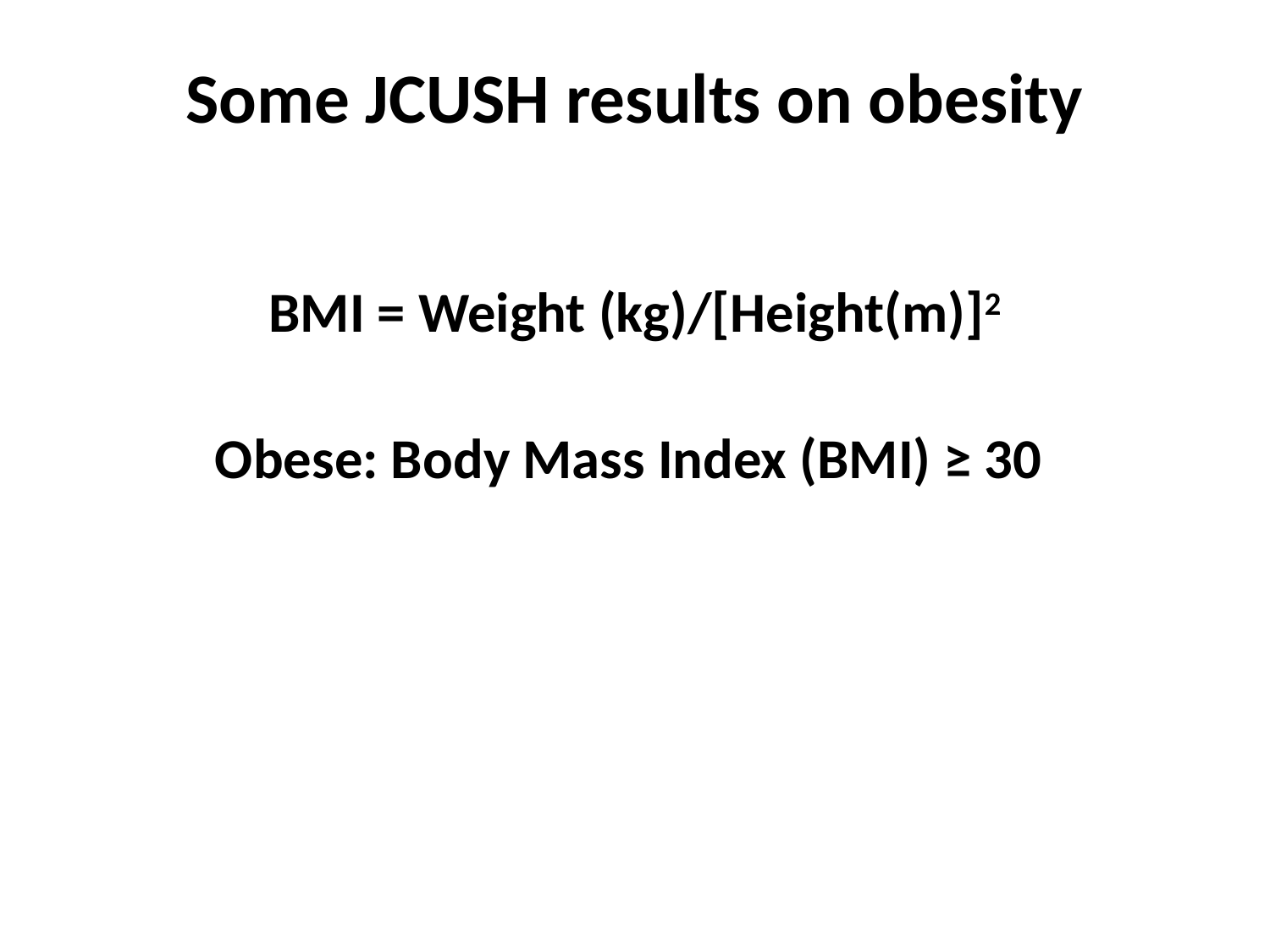

# Some JCUSH results on obesity

BMI = Weight (kg)/[Height(m)]2

Obese: Body Mass Index (BMI) ≥ 30